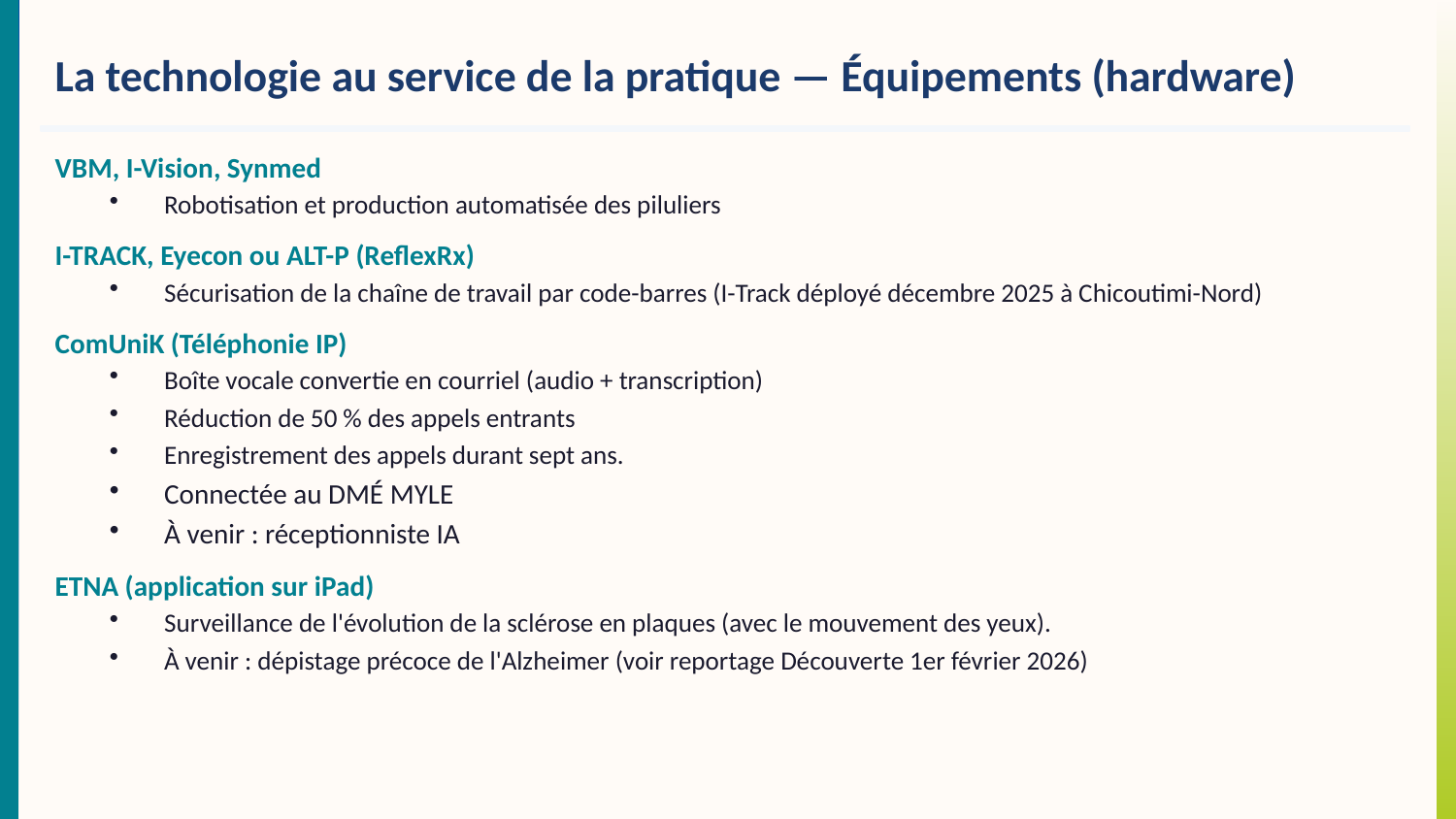

La technologie au service de la pratique — Équipements (hardware)

VBM, I-Vision, Synmed
Robotisation et production automatisée des piluliers
I-TRACK, Eyecon ou ALT-P (ReflexRx)
Sécurisation de la chaîne de travail par code-barres (I-Track déployé décembre 2025 à Chicoutimi-Nord)
ComUniK (Téléphonie IP)
Boîte vocale convertie en courriel (audio + transcription)
Réduction de 50 % des appels entrants
Enregistrement des appels durant sept ans.
Connectée au DMÉ MYLE
À venir : réceptionniste IA
ETNA (application sur iPad)
Surveillance de l'évolution de la sclérose en plaques (avec le mouvement des yeux).
À venir : dépistage précoce de l'Alzheimer (voir reportage Découverte 1er février 2026)